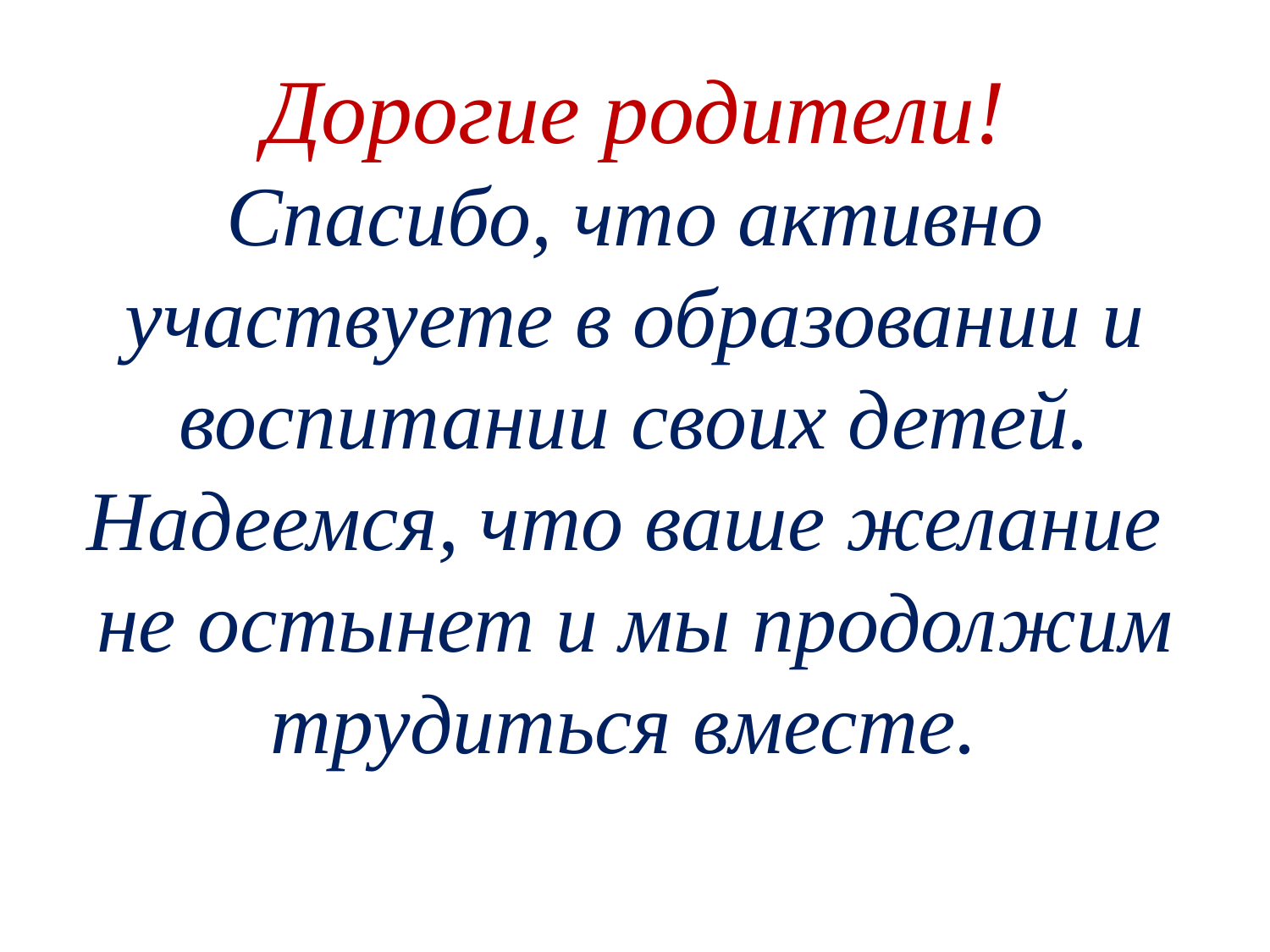

# Дорогие родители! Спасибо, что активно участвуете в образовании и воспитании своих детей. Надеемся, что ваше желание не остынет и мы продолжим трудиться вместе.